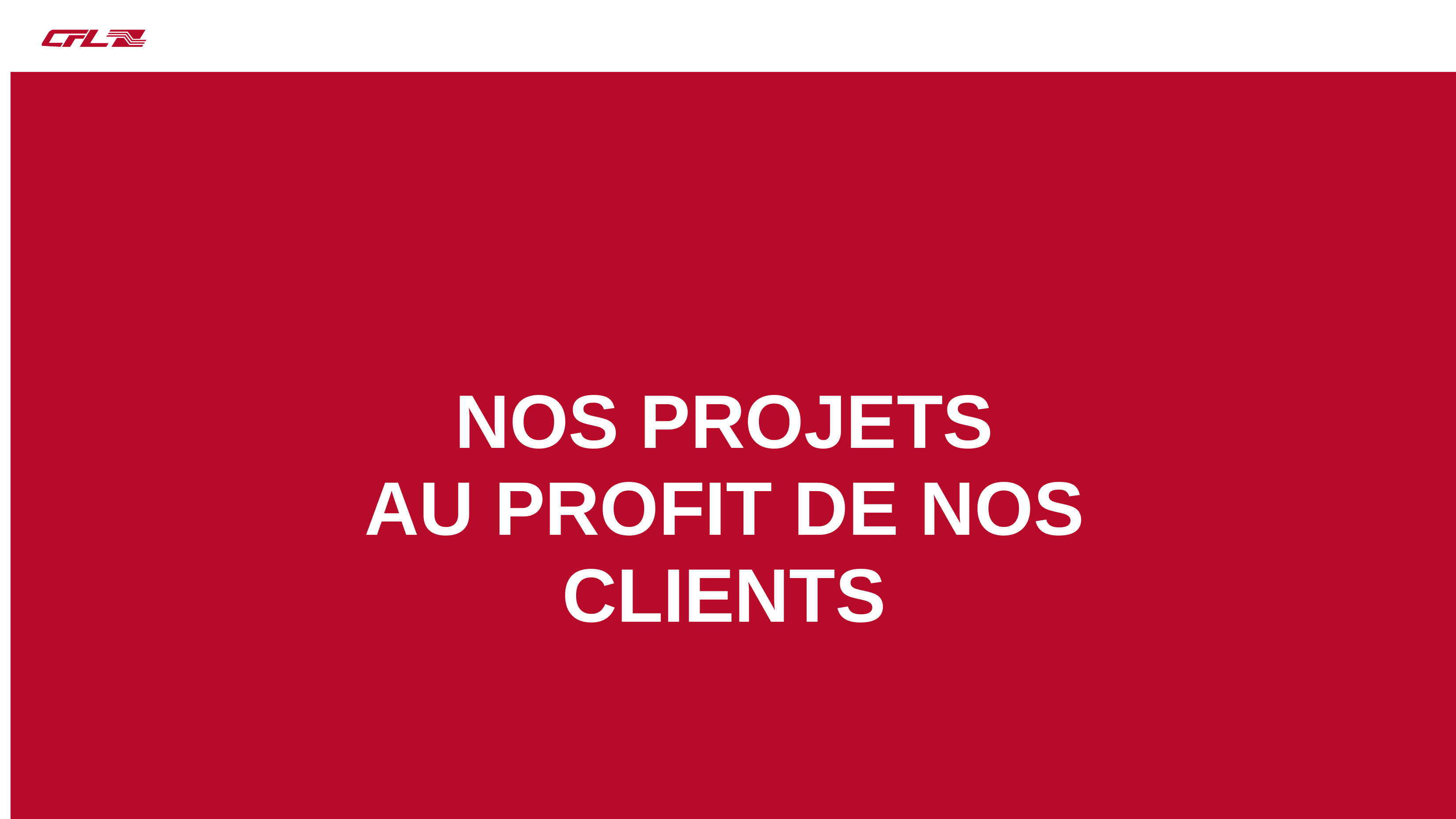

PROJETS
Nos projets

MISE EN SERVICE

3
NOS PROJETS
AU PROFIT DE NOS CLIENTS